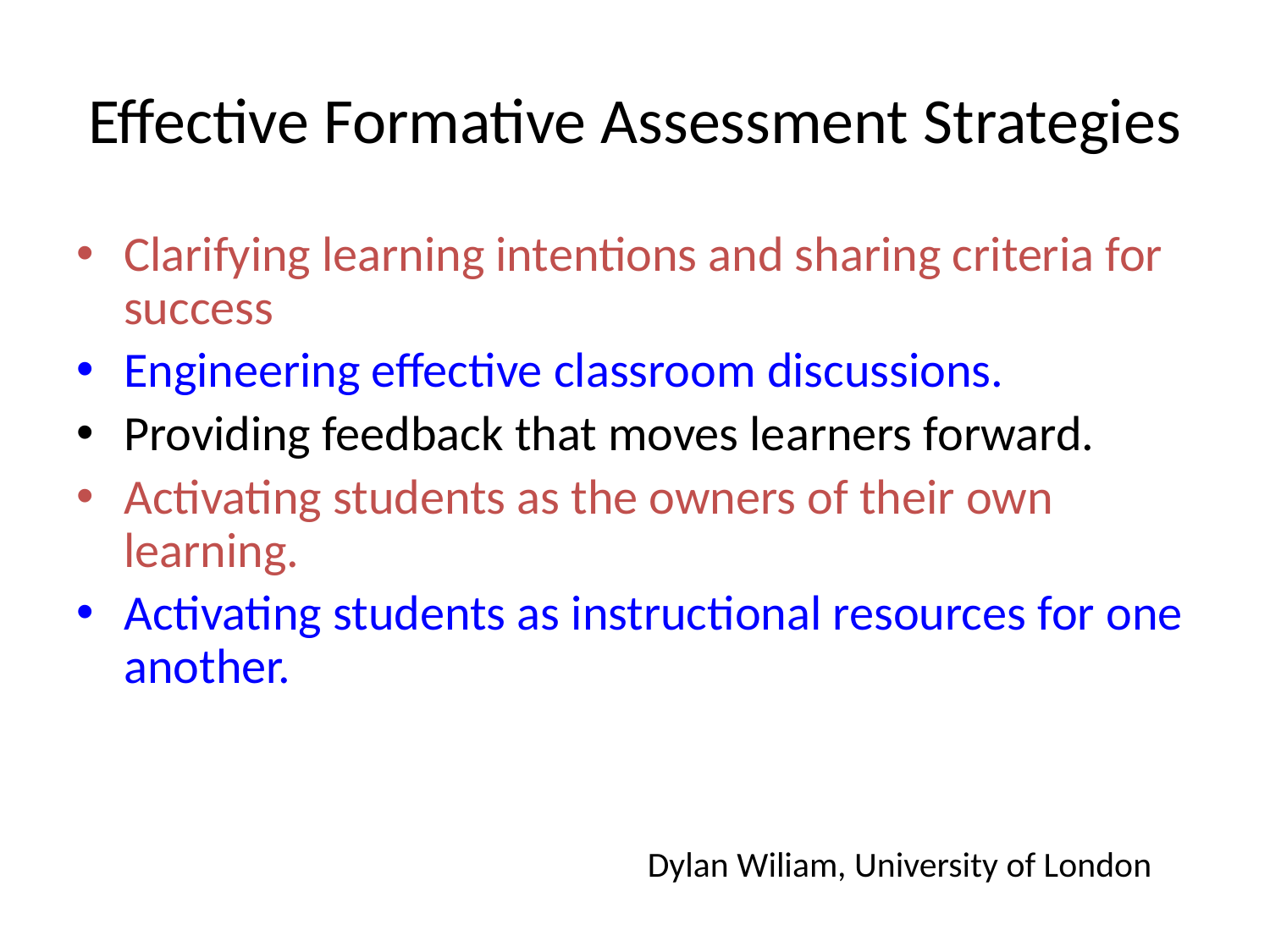

# Effective Formative Assessment Strategies
Clarifying learning intentions and sharing criteria for success
Engineering effective classroom discussions.
Providing feedback that moves learners forward.
Activating students as the owners of their own learning.
Activating students as instructional resources for one another.
Dylan Wiliam, University of London